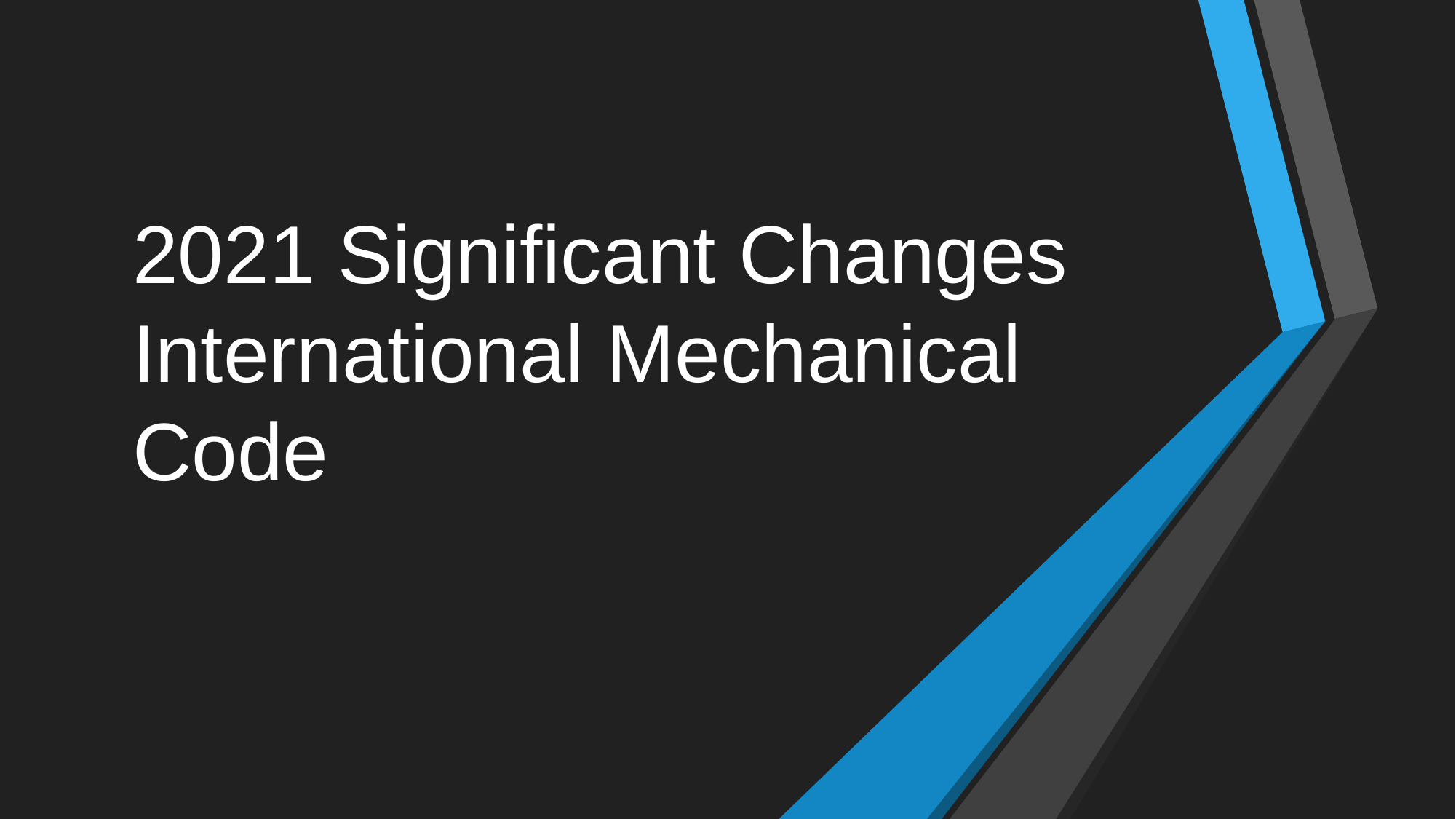

# 2021 Significant Changes International Mechanical Code